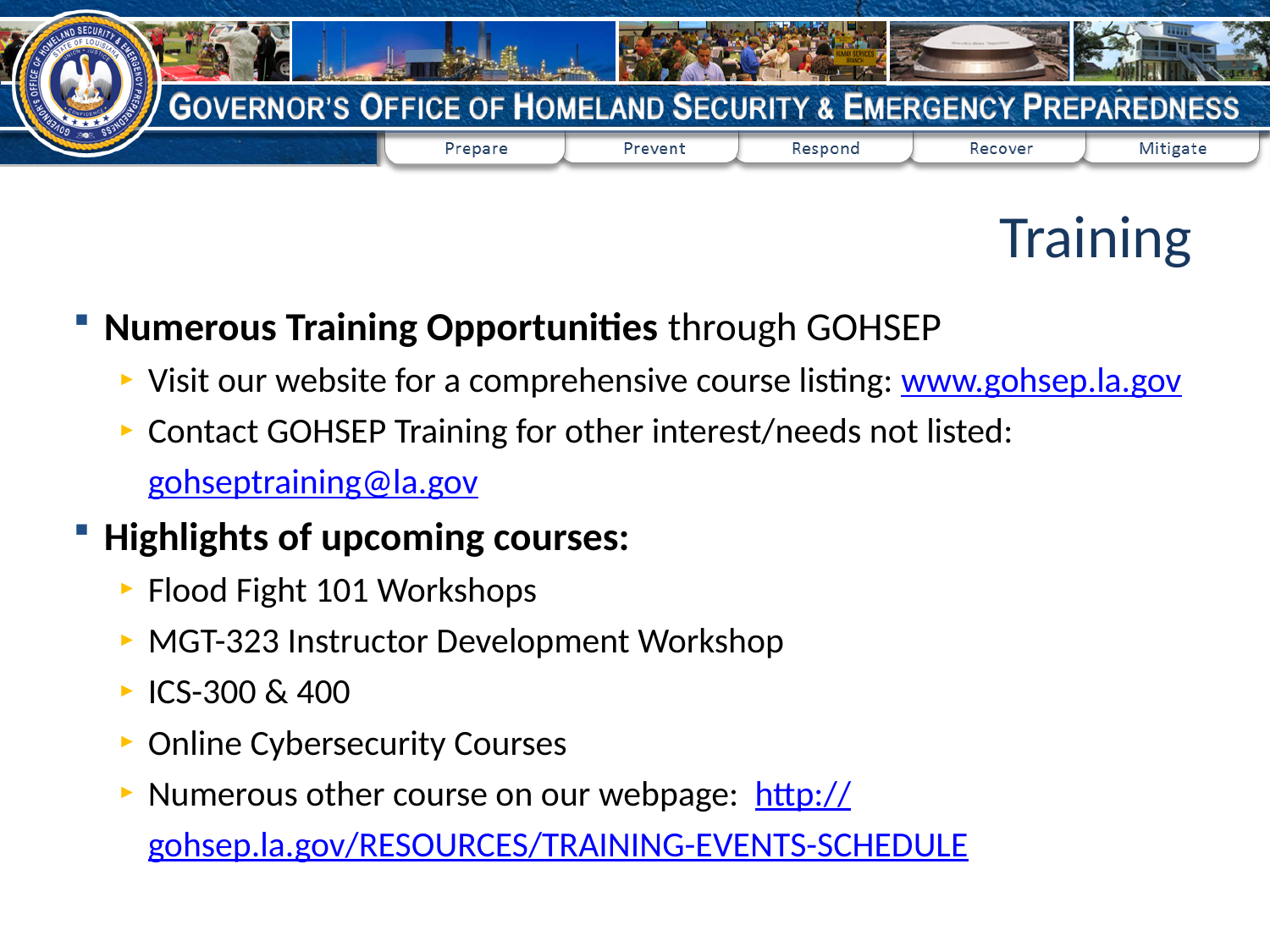

Training
Numerous Training Opportunities through GOHSEP
Visit our website for a comprehensive course listing: www.gohsep.la.gov
Contact GOHSEP Training for other interest/needs not listed: gohseptraining@la.gov
Highlights of upcoming courses:
Flood Fight 101 Workshops
MGT-323 Instructor Development Workshop
ICS-300 & 400
Online Cybersecurity Courses
Numerous other course on our webpage:  http://gohsep.la.gov/RESOURCES/TRAINING-EVENTS-SCHEDULE